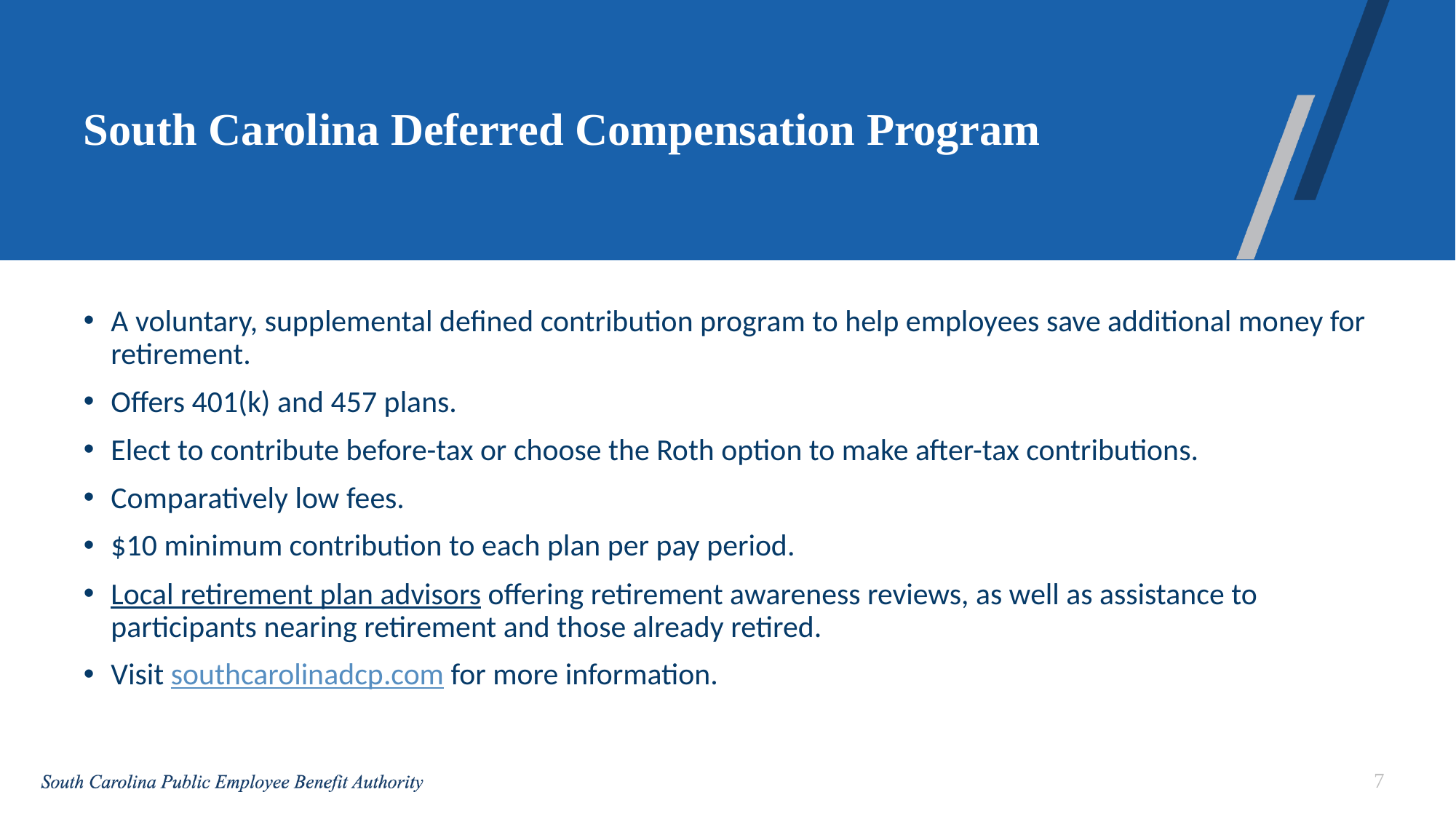

# South Carolina Deferred Compensation Program
A voluntary, supplemental defined contribution program to help employees save additional money for retirement.
Offers 401(k) and 457 plans.
Elect to contribute before-tax or choose the Roth option to make after-tax contributions.
Comparatively low fees.
$10 minimum contribution to each plan per pay period.
Local retirement plan advisors offering retirement awareness reviews, as well as assistance to participants nearing retirement and those already retired.
Visit southcarolinadcp.com for more information.

7